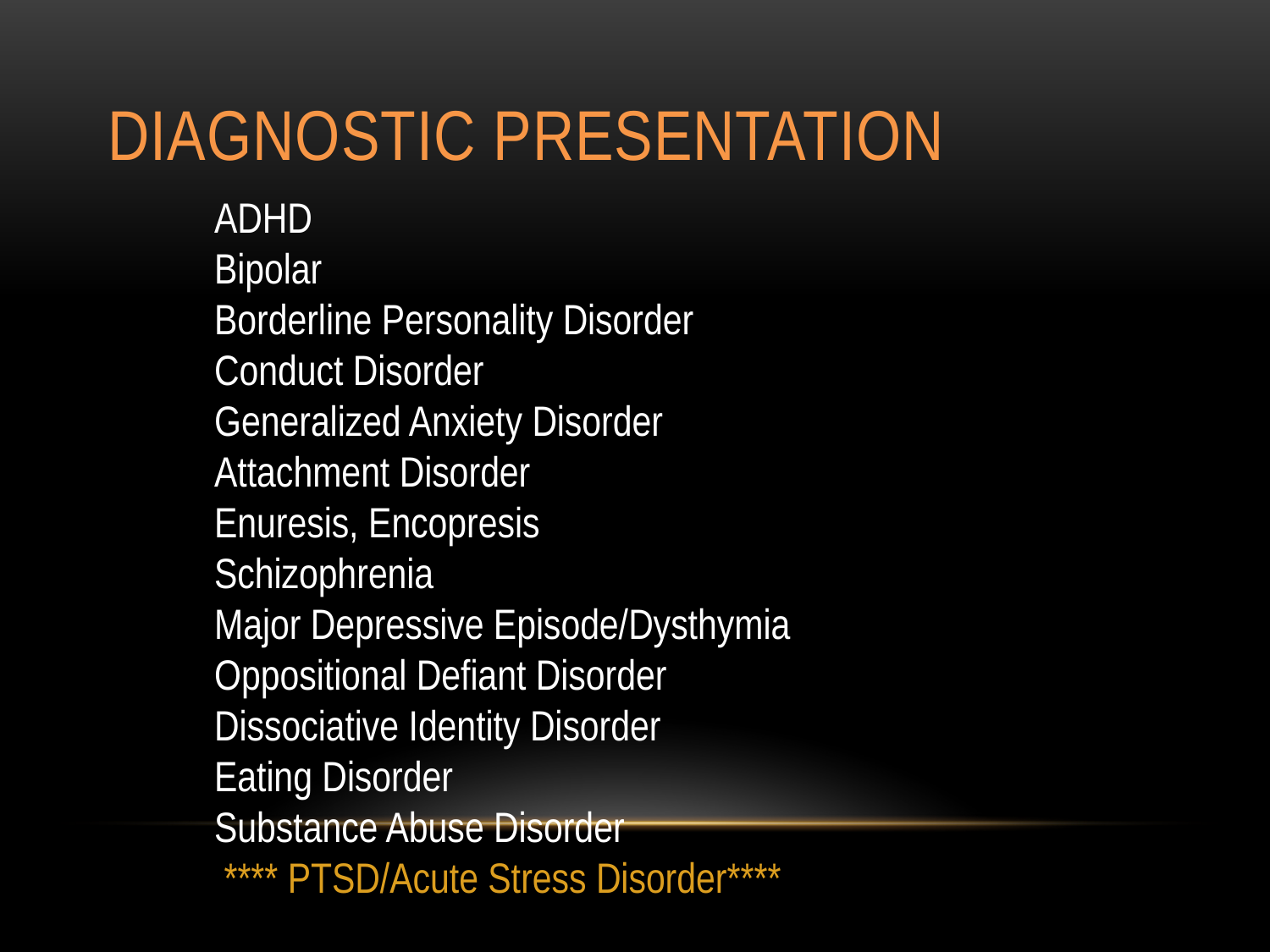

# Diagnostic Presentation
ADHD
Bipolar
Borderline Personality Disorder
Conduct Disorder
Generalized Anxiety Disorder
Attachment Disorder
Enuresis, Encopresis
Schizophrenia
Major Depressive Episode/Dysthymia
Oppositional Defiant Disorder
Dissociative Identity Disorder
Eating Disorder
Substance Abuse Disorder
 **** PTSD/Acute Stress Disorder****